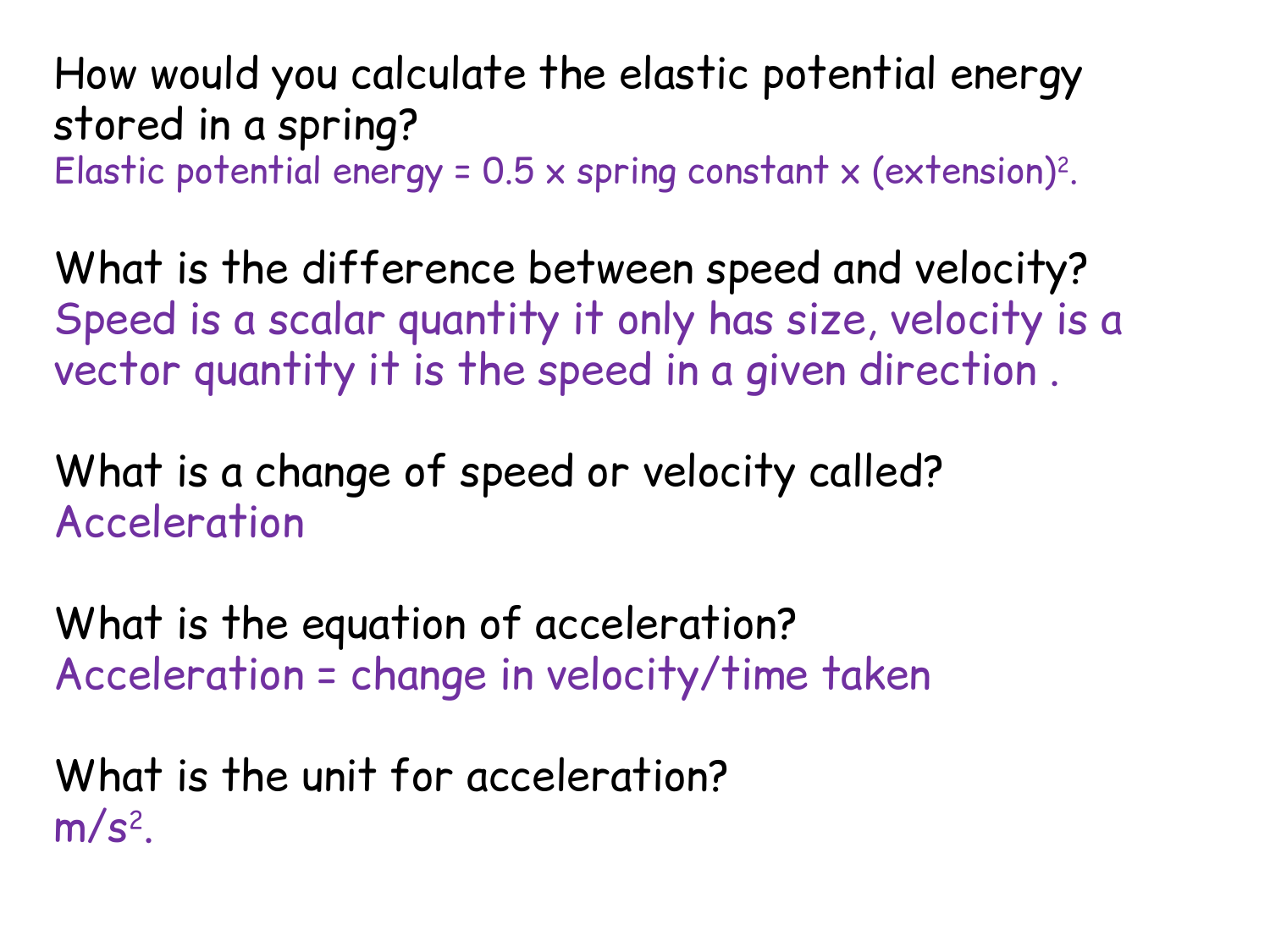

How would you calculate the elastic potential energy stored in a spring?
Elastic potential energy = 0.5 x spring constant x (extension)2.

What is the difference between speed and velocity?
Speed is a scalar quantity it only has size, velocity is a vector quantity it is the speed in a given direction .

What is a change of speed or velocity called?
Acceleration

What is the equation of acceleration?
Acceleration = change in velocity/time taken

What is the unit for acceleration?
m/s2.